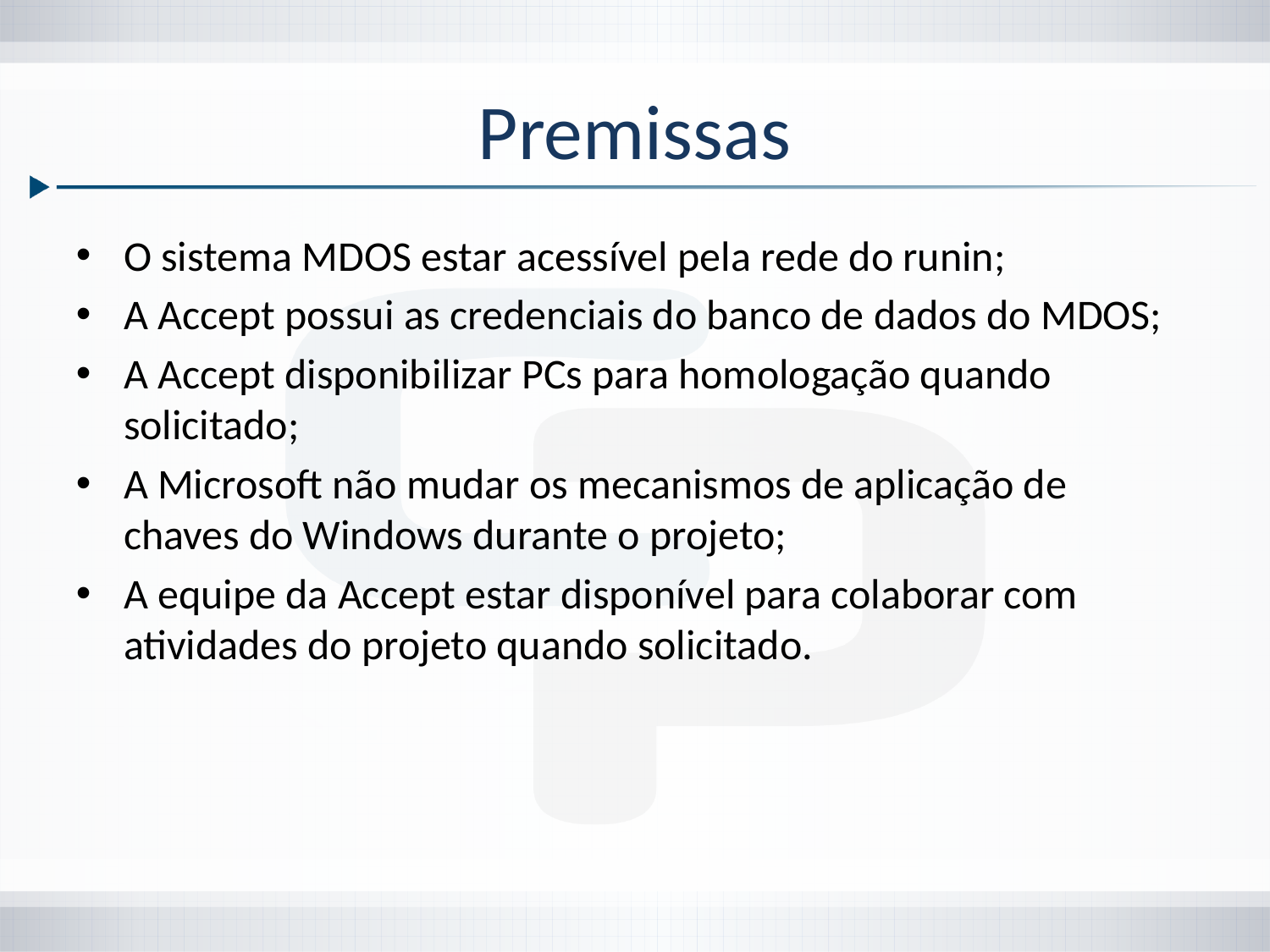

# Premissas
O sistema MDOS estar acessível pela rede do runin;
A Accept possui as credenciais do banco de dados do MDOS;
A Accept disponibilizar PCs para homologação quando solicitado;
A Microsoft não mudar os mecanismos de aplicação de chaves do Windows durante o projeto;
A equipe da Accept estar disponível para colaborar com atividades do projeto quando solicitado.